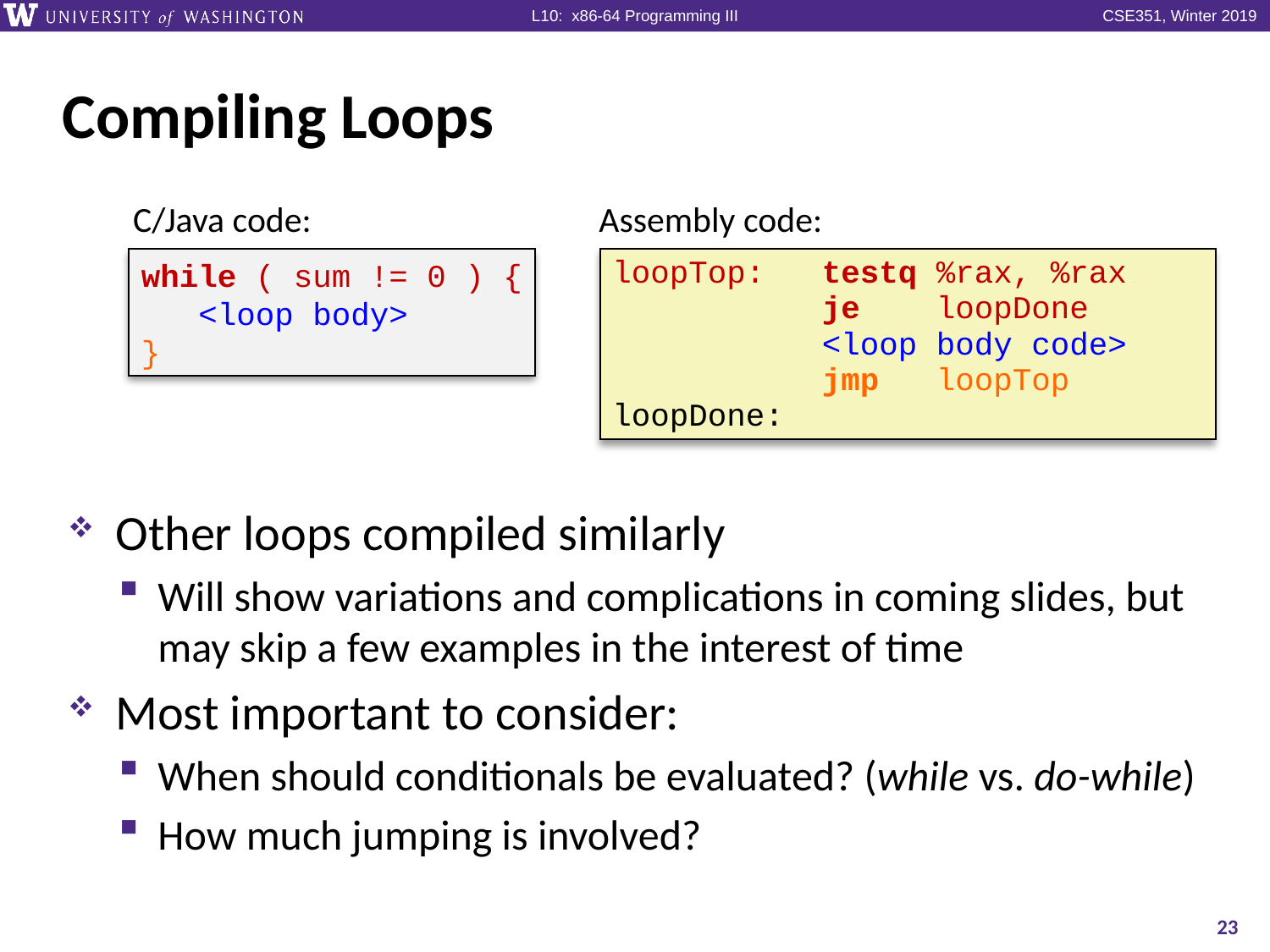

# Compiling Loops
C/Java code:
while ( sum != 0 ) {
   <loop body>
}
Assembly code:
loopTop:   testq %rax, %rax
           je    loopDone
           <loop body code>
           jmp   loopTop
loopDone:
Other loops compiled similarly
Will show variations and complications in coming slides, but may skip a few examples in the interest of time
Most important to consider:
When should conditionals be evaluated? (while vs. do-while)
How much jumping is involved?
23